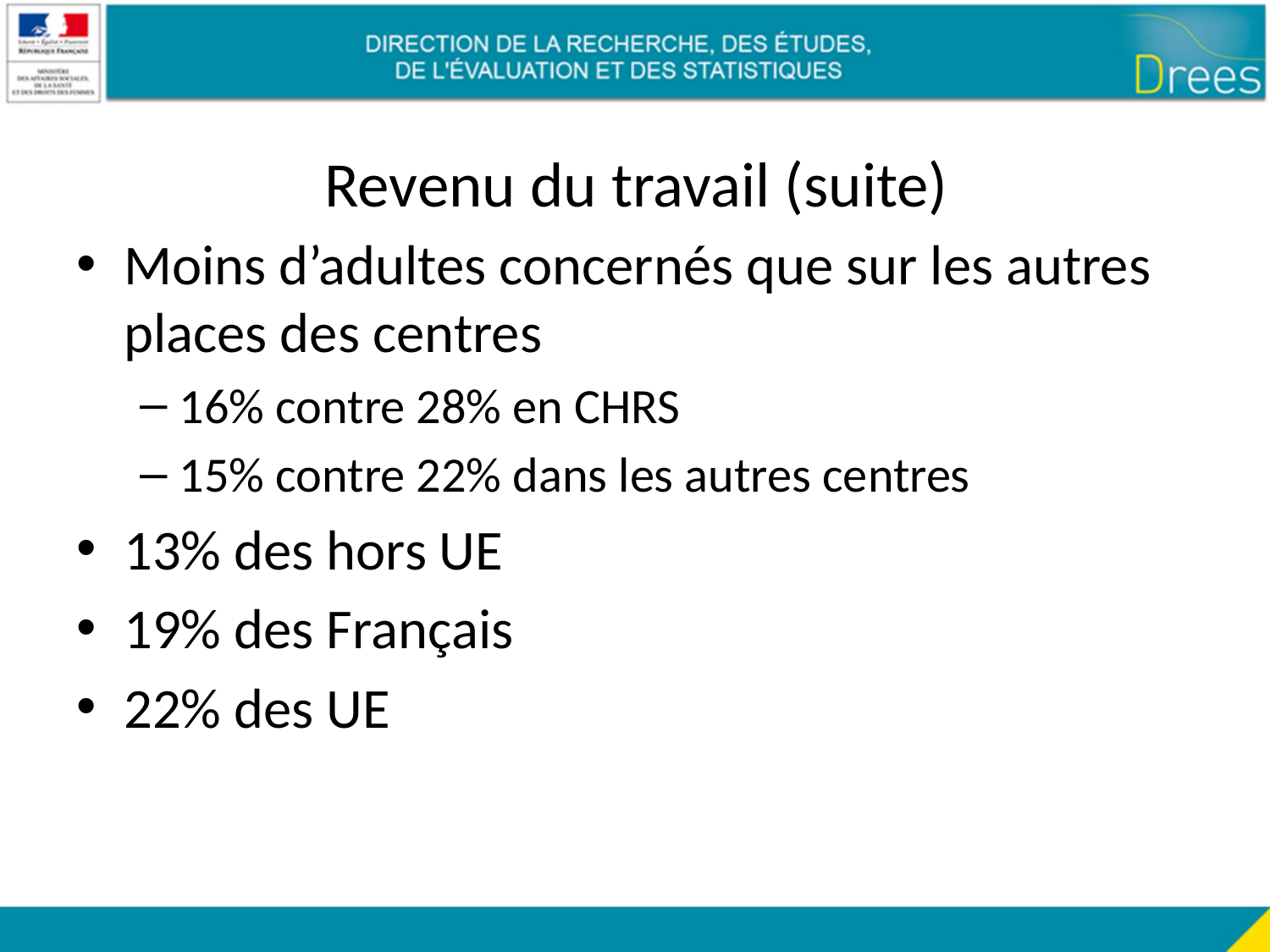

# Revenu du travail (suite)
Moins d’adultes concernés que sur les autres places des centres
16% contre 28% en CHRS
15% contre 22% dans les autres centres
13% des hors UE
19% des Français
22% des UE